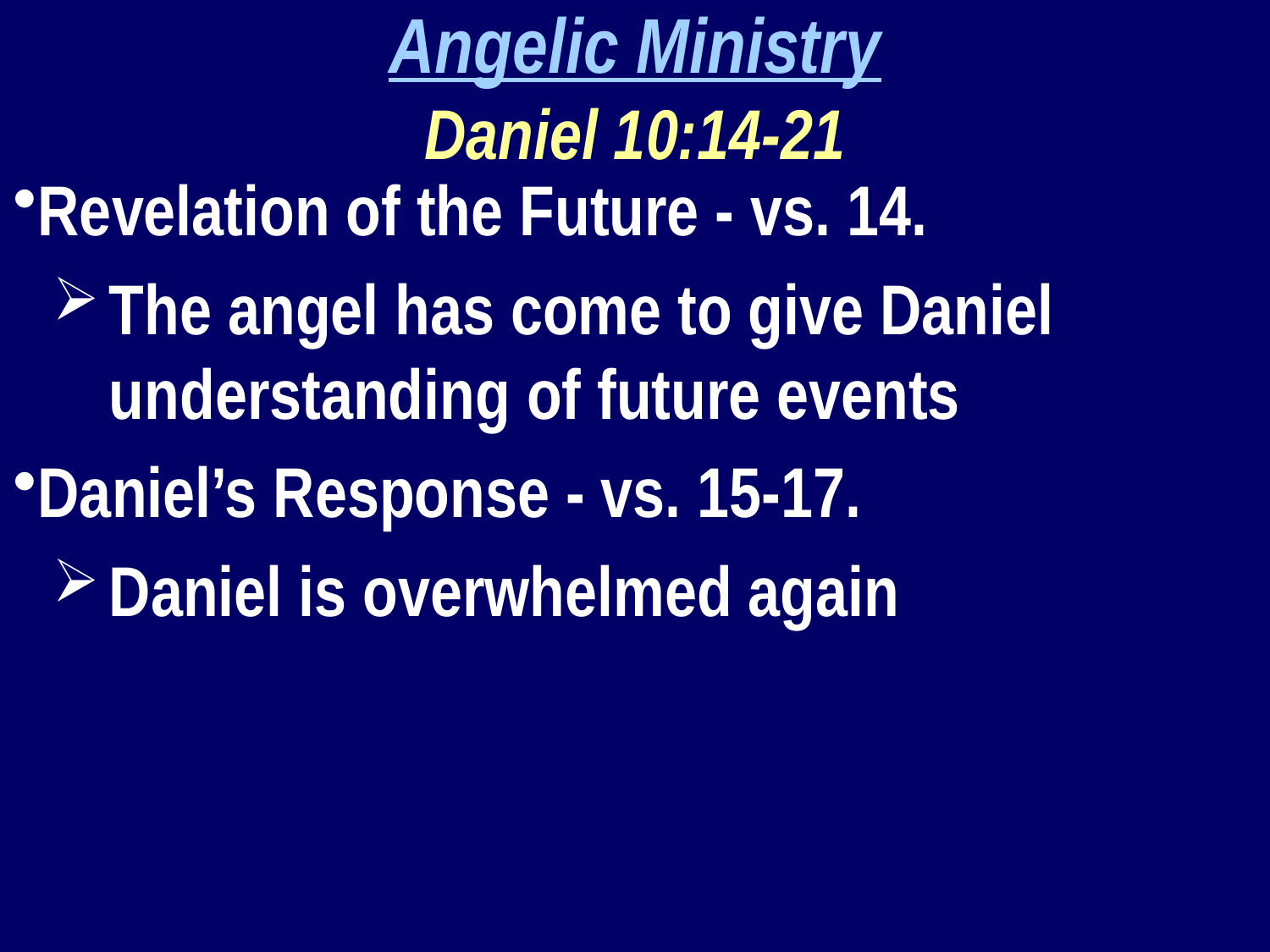

Angelic Ministry
Daniel 10:14-21
Revelation of the Future - vs. 14.
The angel has come to give Daniel understanding of future events
Daniel’s Response - vs. 15-17.
Daniel is overwhelmed again